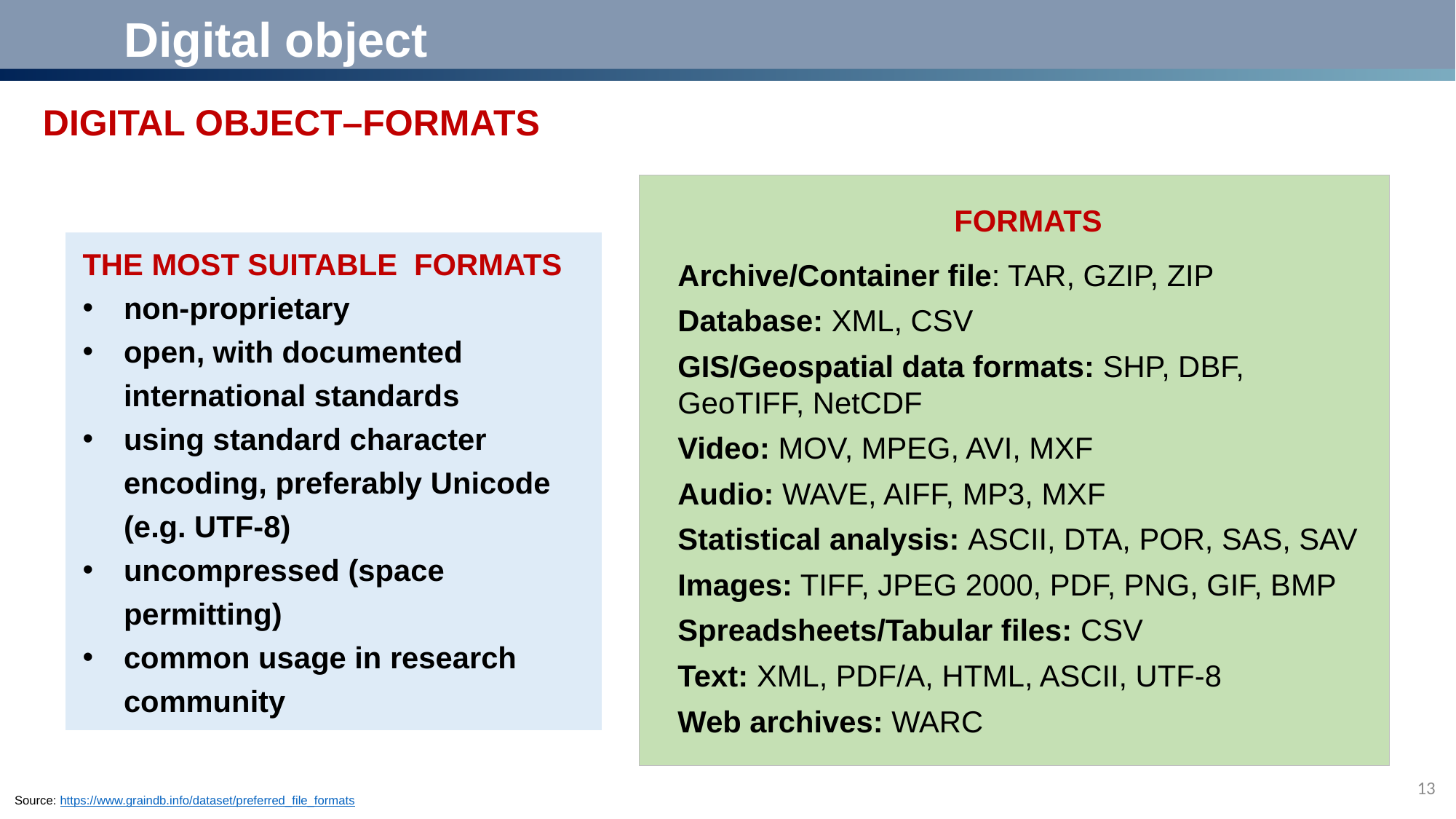

Digital object

DigitAl OBJECT–FORMATS
Formats
Archive/Container file: TAR, GZIP, ZIP
Database: XML, CSV
GIS/Geospatial data formats: SHP, DBF, GeoTIFF, NetCDF
Video: MOV, MPEG, AVI, MXF
Audio: WAVE, AIFF, MP3, MXF
Statistical analysis: ASCII, DTA, POR, SAS, SAV
Images: TIFF, JPEG 2000, PDF, PNG, GIF, BMP
Spreadsheets/Tabular files: CSV
Text: XML, PDF/A, HTML, ASCII, UTF-8
Web archives: WARC

The most suitable  FormAts
non-proprietary
open, with documented international standards
using standard character encoding, preferably Unicode (e.g. UTF-8)
uncompressed (space permitting)
common usage in research community
13
Source: https://www.graindb.info/dataset/preferred_file_formats